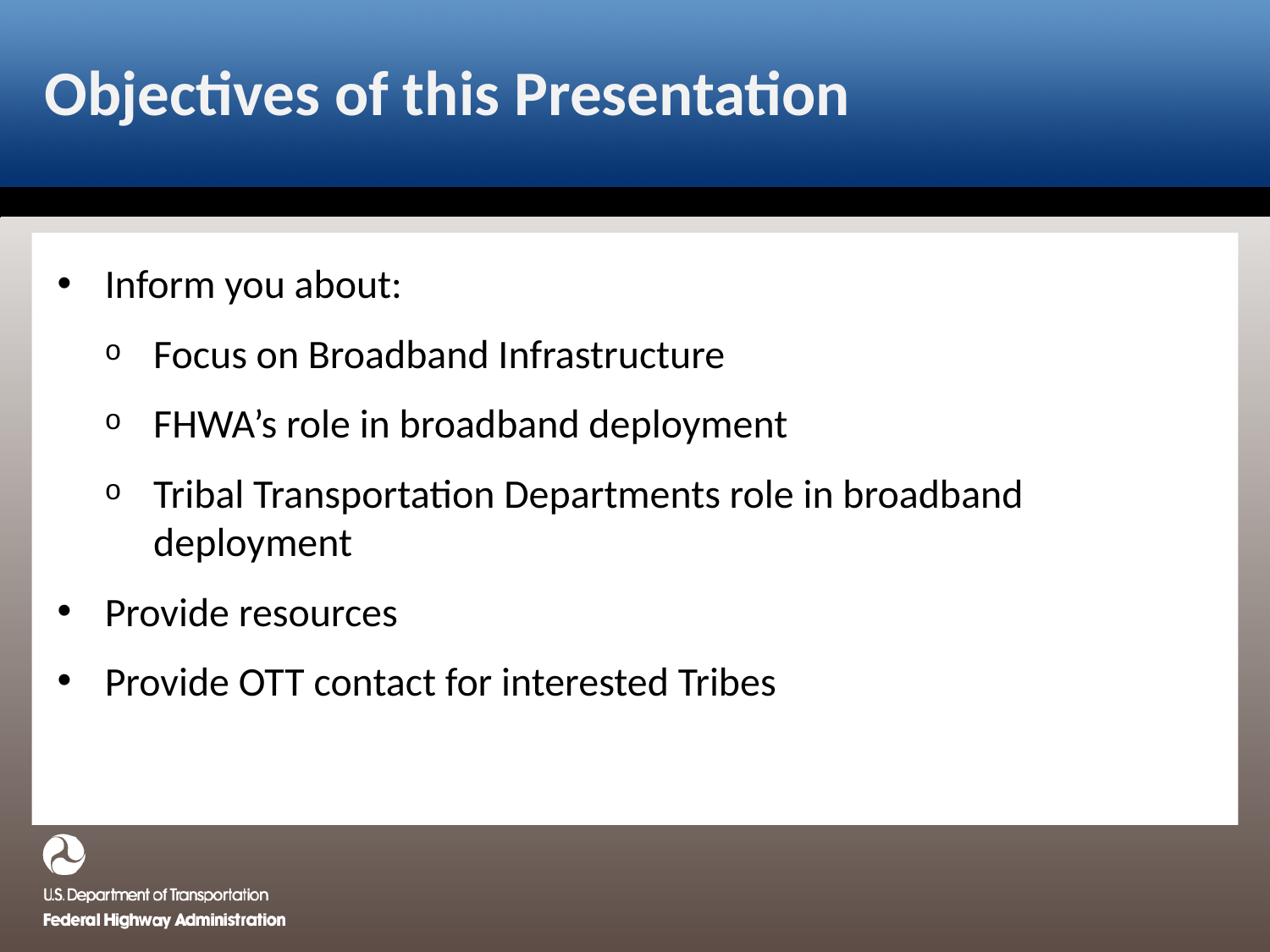

# Objectives of this Presentation
Inform you about:
Focus on Broadband Infrastructure
FHWA’s role in broadband deployment
Tribal Transportation Departments role in broadband deployment
Provide resources
Provide OTT contact for interested Tribes